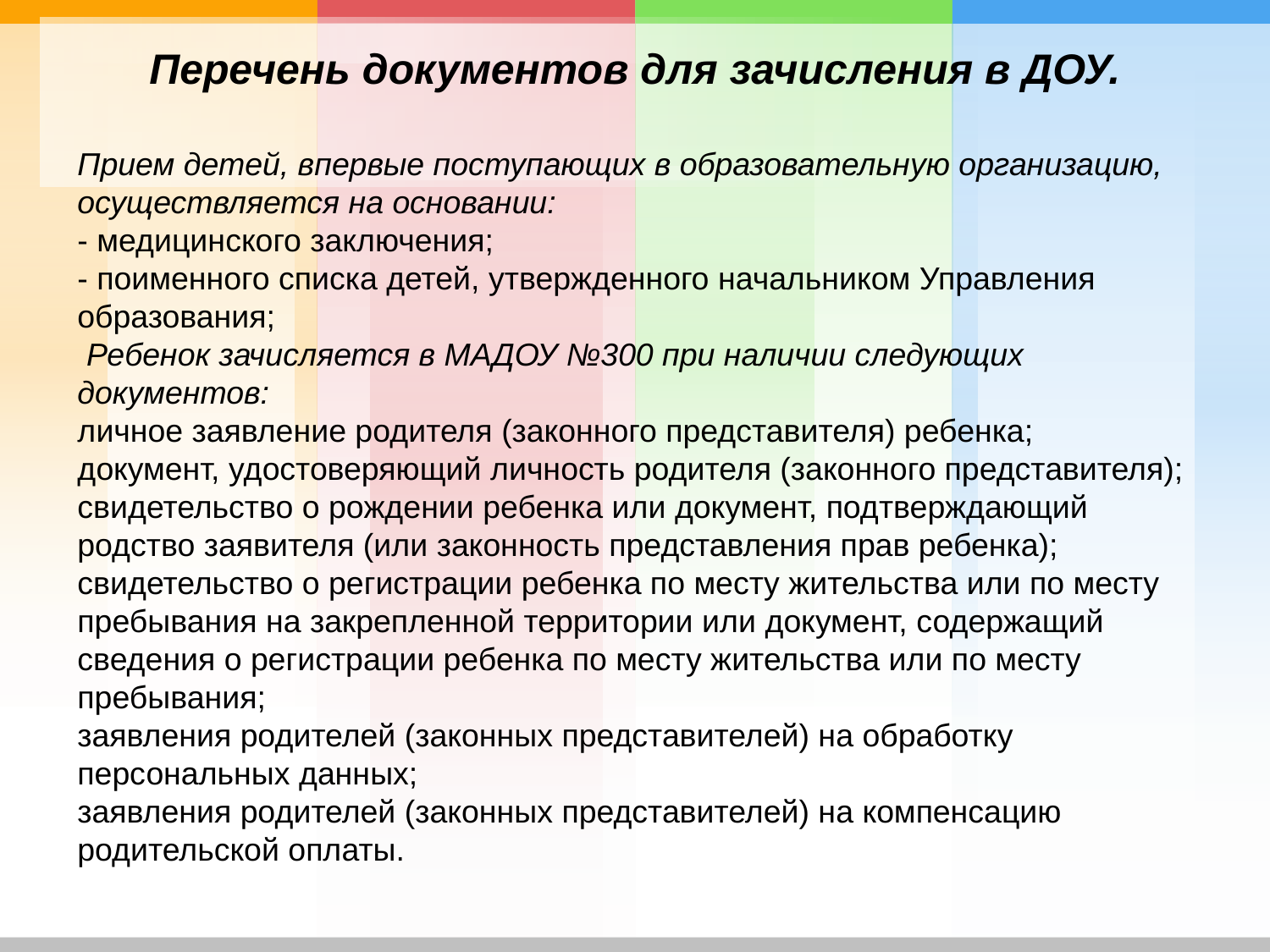

Перечень документов для зачисления в ДОУ.
Прием детей, впервые поступающих в образовательную организацию, осуществляется на основании:
- медицинского заключения;
- поименного списка детей, утвержденного начальником Управления образования;
 Ребенок зачисляется в МАДОУ №300 при наличии следующих документов:
личное заявление родителя (законного представителя) ребенка;
документ, удостоверяющий личность родителя (законного представителя);
свидетельство о рождении ребенка или документ, подтверждающий родство заявителя (или законность представления прав ребенка);
свидетельство о регистрации ребенка по месту жительства или по месту пребывания на закрепленной территории или документ, содержащий сведения о регистрации ребенка по месту жительства или по месту пребывания;
заявления родителей (законных представителей) на обработку персональных данных;
заявления родителей (законных представителей) на компенсацию родительской оплаты.